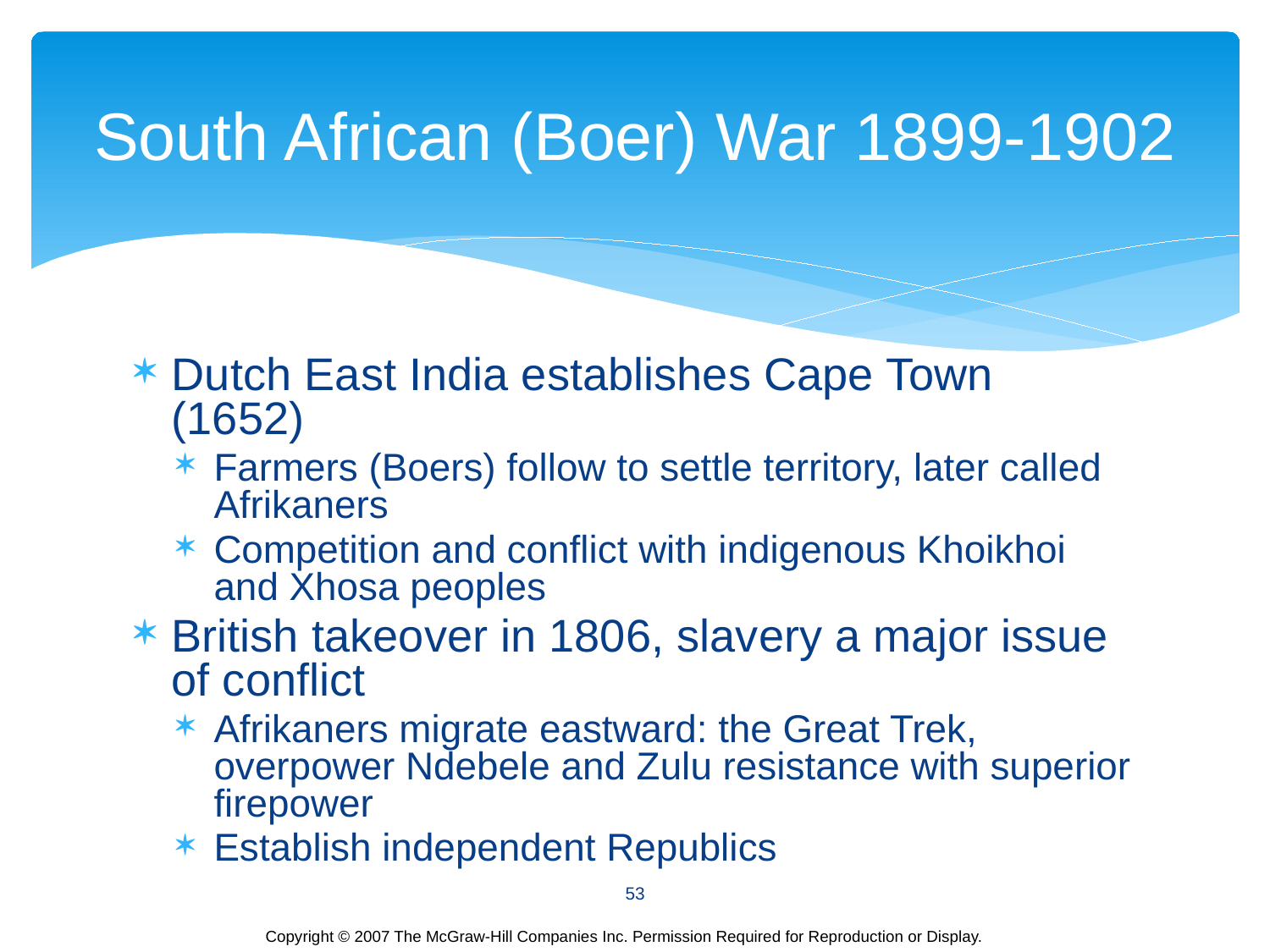

# South African (Boer) War 1899-1902
Dutch East India establishes Cape Town (1652)
Farmers (Boers) follow to settle territory, later called Afrikaners
Competition and conflict with indigenous Khoikhoi and Xhosa peoples
British takeover in 1806, slavery a major issue of conflict
Afrikaners migrate eastward: the Great Trek, overpower Ndebele and Zulu resistance with superior firepower
Establish independent Republics

53